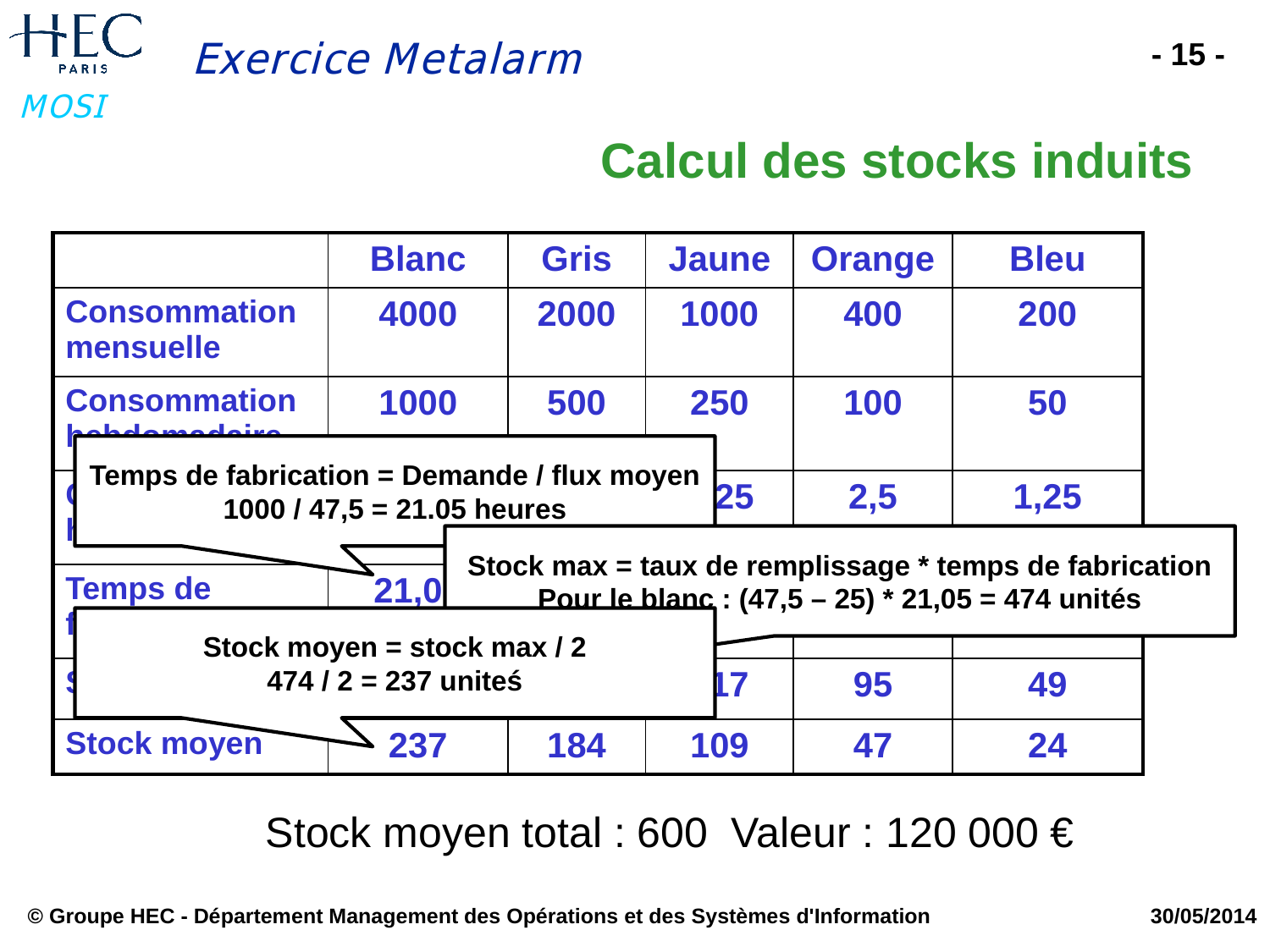

# Calcul des stocks induits
|  | Blanc | Gris | Jaune | Orange | Bleu |
| --- | --- | --- | --- | --- | --- |
| Consommation mensuelle | 4000 | 2000 | 1000 | 400 | 200 |
| Consommation hebdomadaire | 1000 | 500 | 250 | 100 | 50 |
| Consommation horaire | 25 | 12,5 | 6,25 | 2,5 | 1,25 |
| Temps de fabrication (h) | 21,05 | 10,53 | 5,26 | 2,11 | 1,05 |
| Stock maximum | 474 | 368 | 217 | 95 | 49 |
| Stock moyen | 237 | 184 | 109 | 47 | 24 |
Temps de fabrication = Demande / flux moyen
1000 / 47,5 = 21.05 heures
Stock max = taux de remplissage * temps de fabrication
Pour le blanc : (47,5 – 25) * 21,05 = 474 unités
Stock moyen = stock max / 2
474 / 2 = 237 uniteś
Stock moyen total : 600  Valeur : 120 000 €
© Groupe HEC - Département Management des Opérations et des Systèmes d'Information
30/05/2014